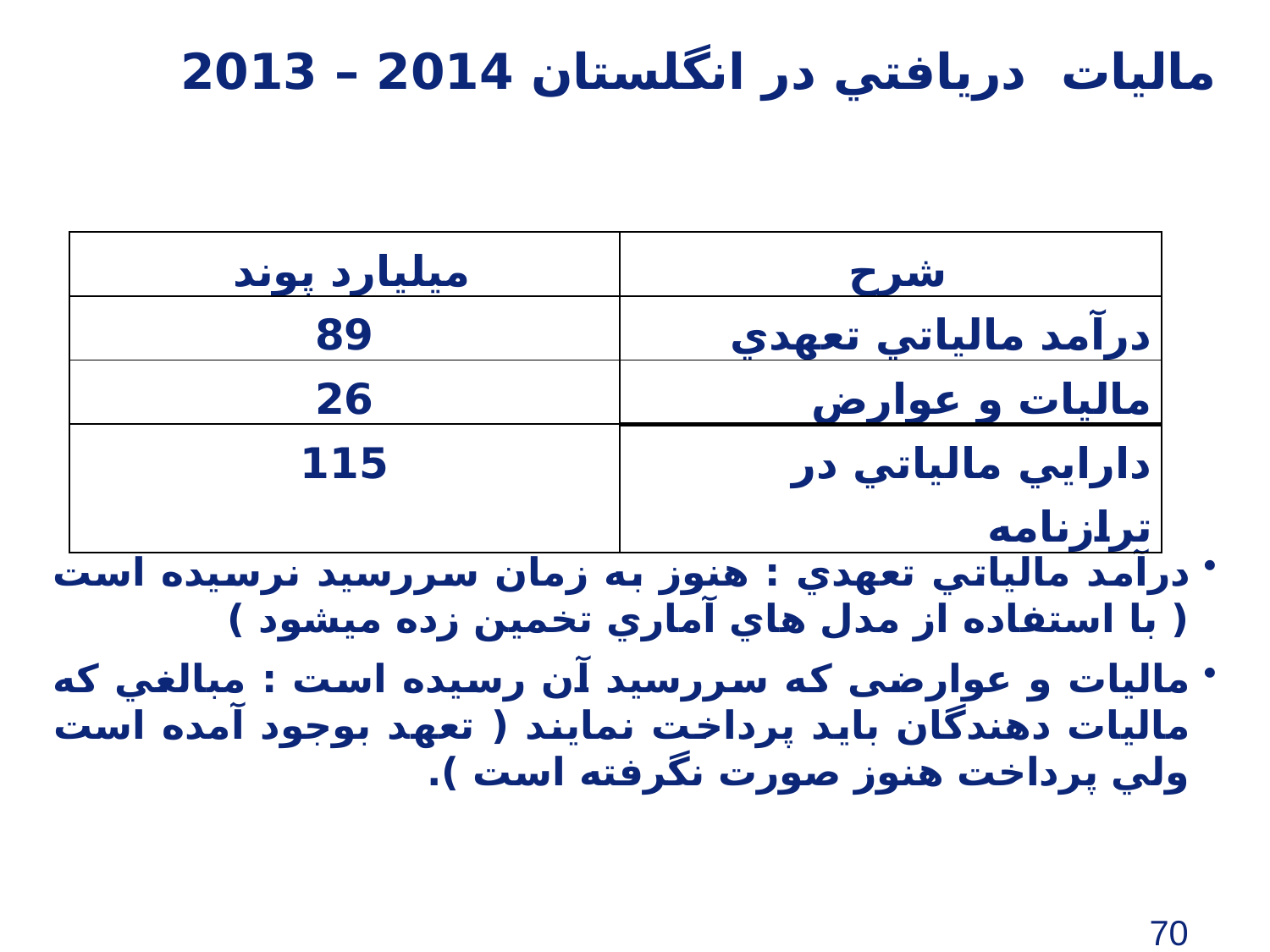

# ماليات  دريافتي در انگلستان 2014 – 2013

درآمد مالياتي تعهدي : هنوز به زمان سررسيد نرسيده است ( با استفاده از مدل هاي آماري تخمين زده ميشود )
ماليات و عوارضی كه سررسيد آن رسيده است : مبالغي كه ماليات دهندگان بايد پرداخت نمايند ( تعهد بوجود آمده است ولي پرداخت هنوز صورت نگرفته است ).
| ميليارد پوند | شرح |
| --- | --- |
| 89 | درآمد مالياتي تعهدي |
| 26 | ماليات و عوارض |
| 115 | دارايي مالياتي در ترازنامه |
70